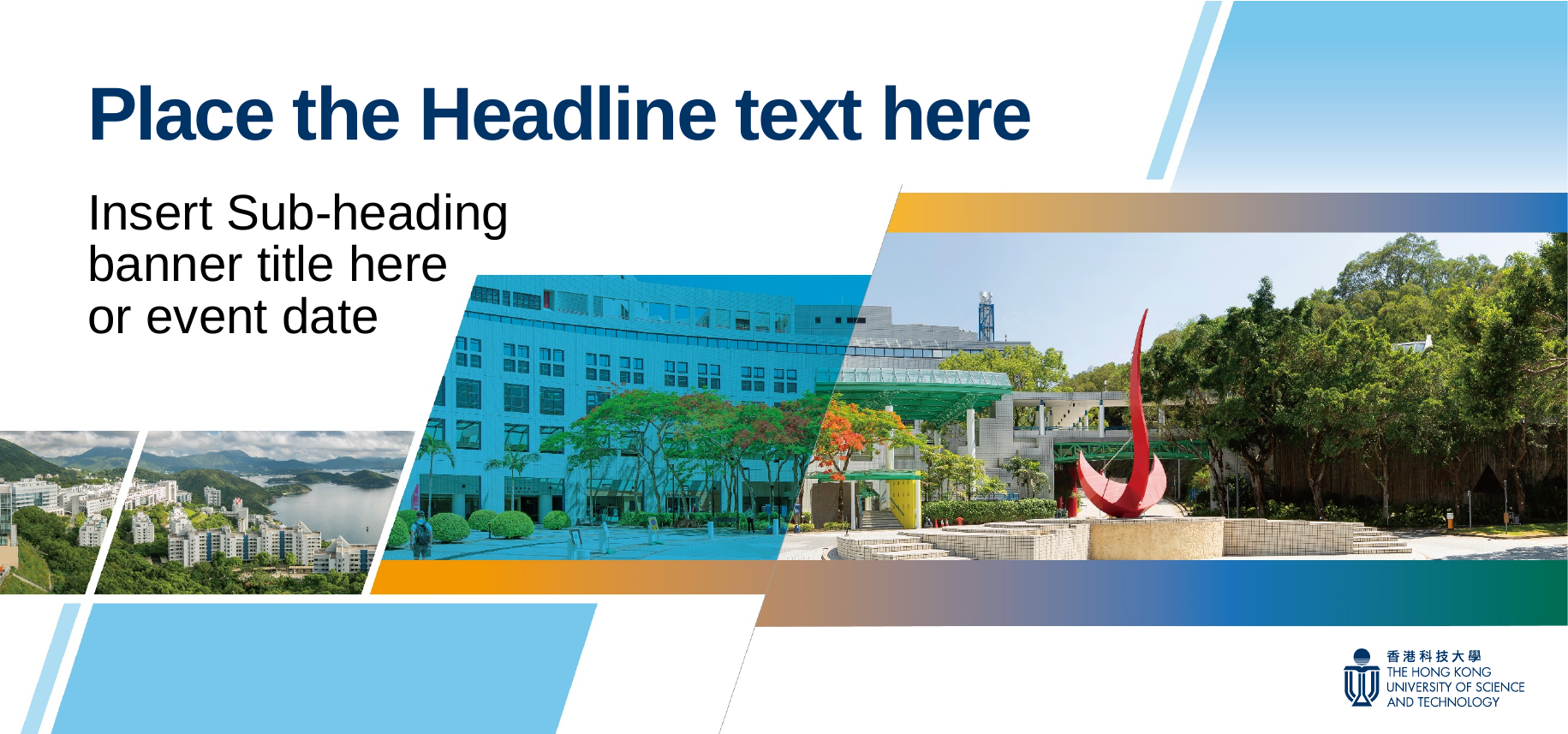

Place the Headline text here

Insert Sub-heading
banner title here
or event date